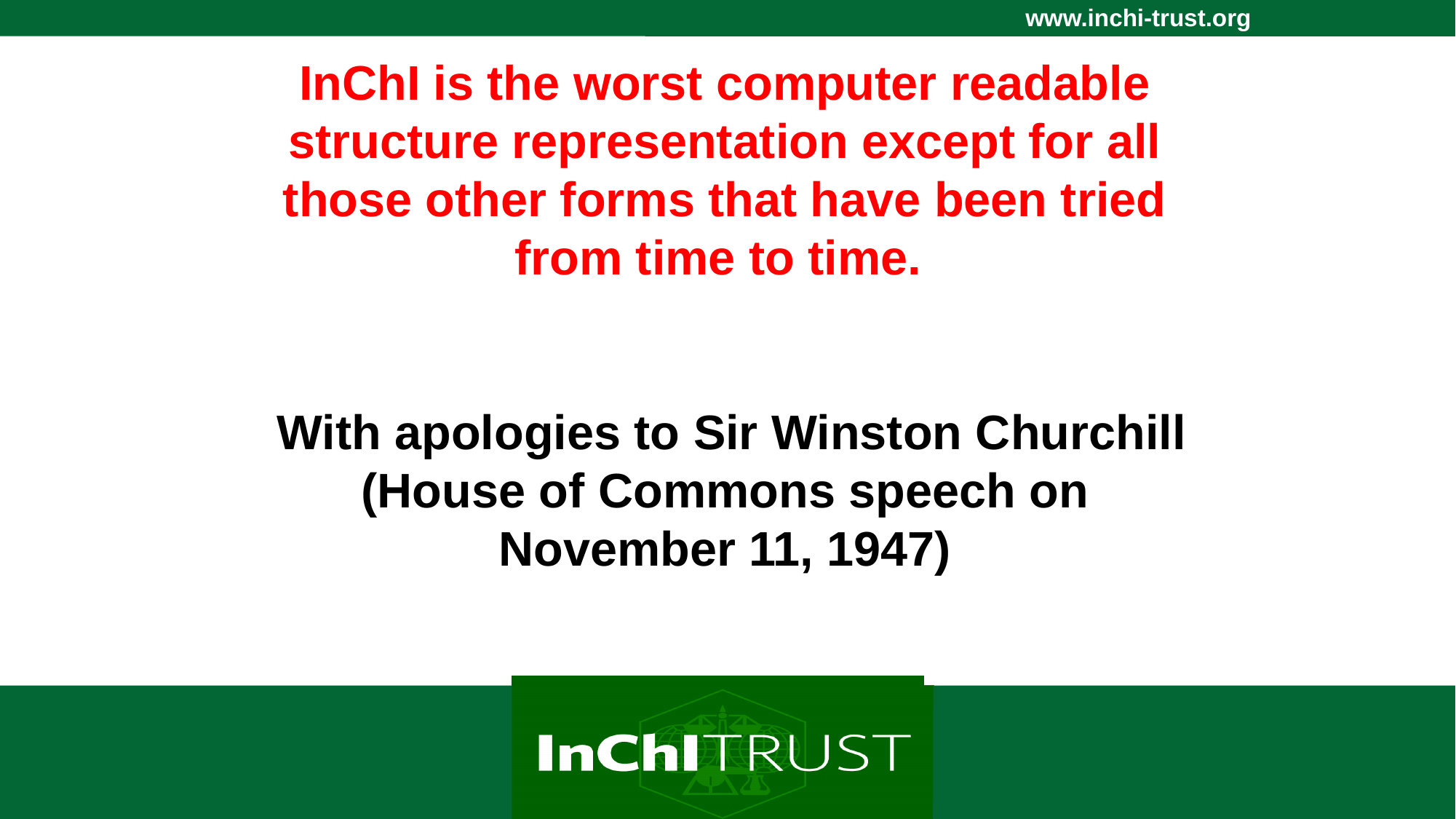

# InChI is the worst computer readable structure representation except for all those other forms that have been tried from time to time. With apologies to Sir Winston Churchill (House of Commons speech on November 11, 1947)